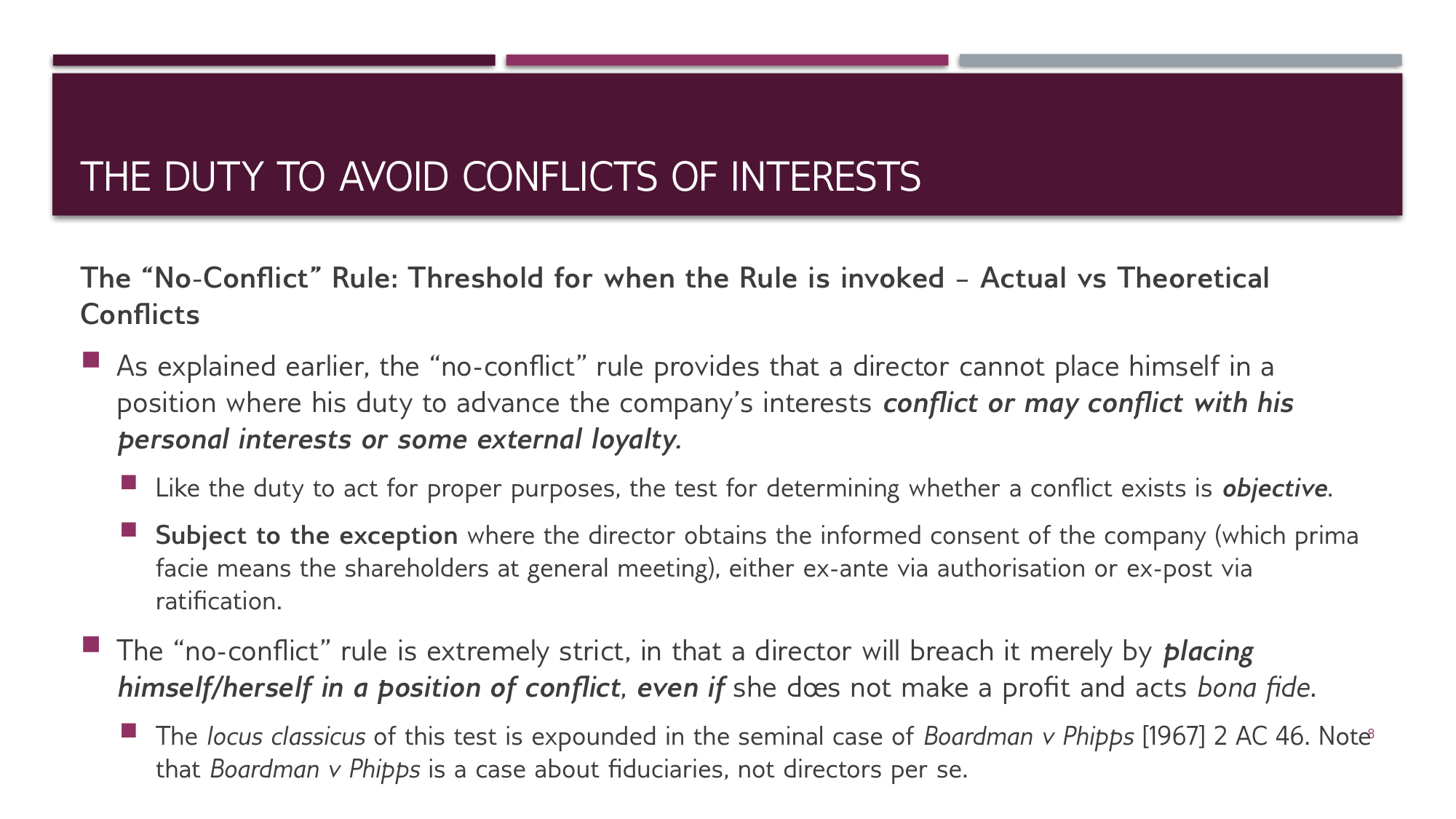

# The Duty to Avoid Conflicts of Interests
The “No-Conflict” Rule: Threshold for when the Rule is invoked – Actual vs Theoretical Conflicts
As explained earlier, the “no-conflict” rule provides that a director cannot place himself in a position where his duty to advance the company’s interests conflict or may conflict with his personal interests or some external loyalty.
Like the duty to act for proper purposes, the test for determining whether a conflict exists is objective.
Subject to the exception where the director obtains the informed consent of the company (which prima facie means the shareholders at general meeting), either ex-ante via authorisation or ex-post via ratification.
The “no-conflict” rule is extremely strict, in that a director will breach it merely by placing himself/herself in a position of conflict, even if she does not make a profit and acts bona fide.
The locus classicus of this test is expounded in the seminal case of Boardman v Phipps [1967] 2 AC 46. Note that Boardman v Phipps is a case about fiduciaries, not directors per se.
8